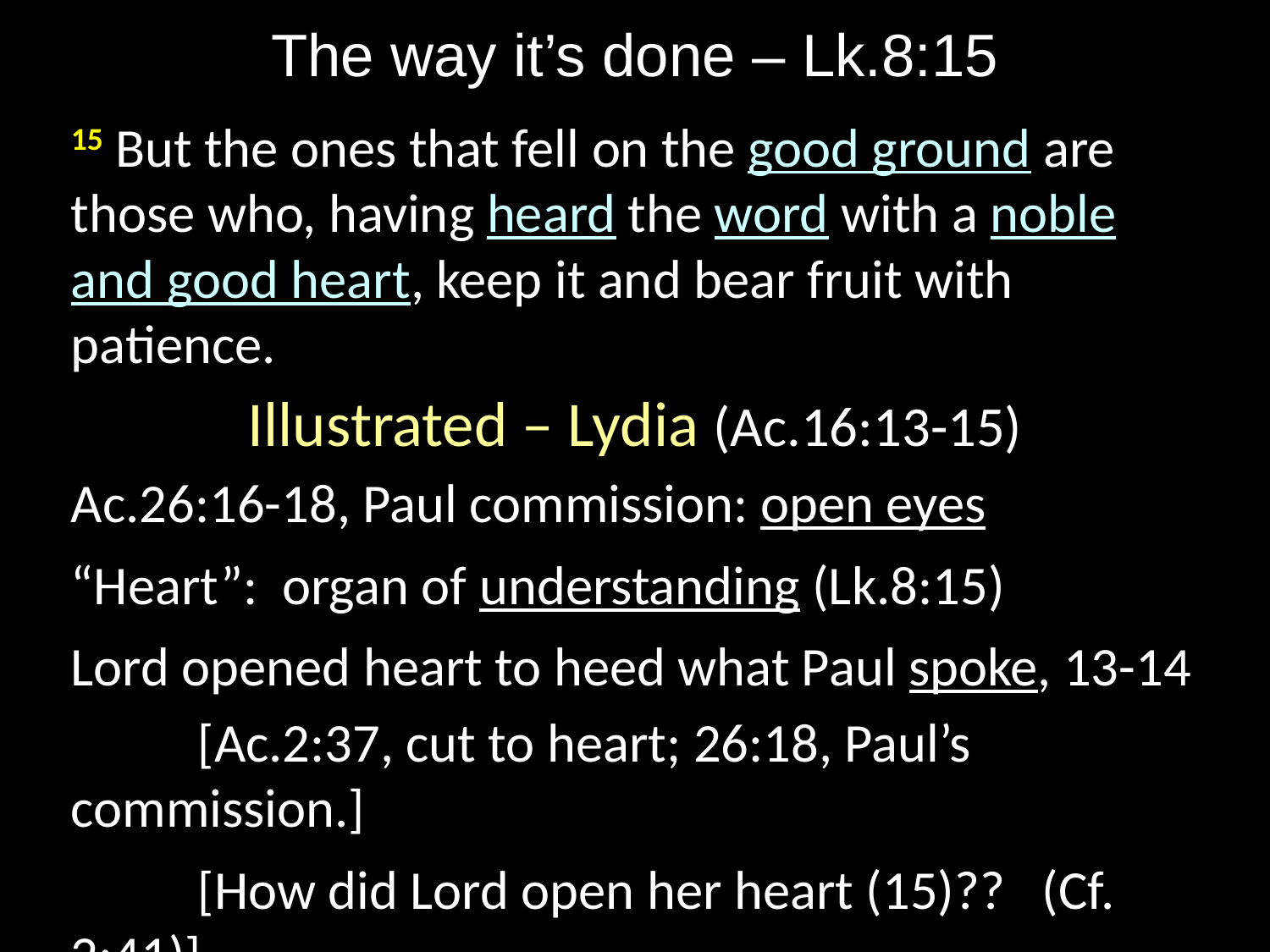

# The way it’s done – Lk.8:15
15 But the ones that fell on the good ground are those who, having heard the word with a noble and good heart, keep it and bear fruit with patience.
Illustrated – Lydia (Ac.16:13-15)
Ac.26:16-18, Paul commission: open eyes
“Heart”:  organ of understanding (Lk.8:15)
Lord opened heart to heed what Paul spoke, 13-14
	[Ac.2:37, cut to heart; 26:18, Paul’s commission.]
	[How did Lord open her heart (15)??   (Cf. 2:41)]